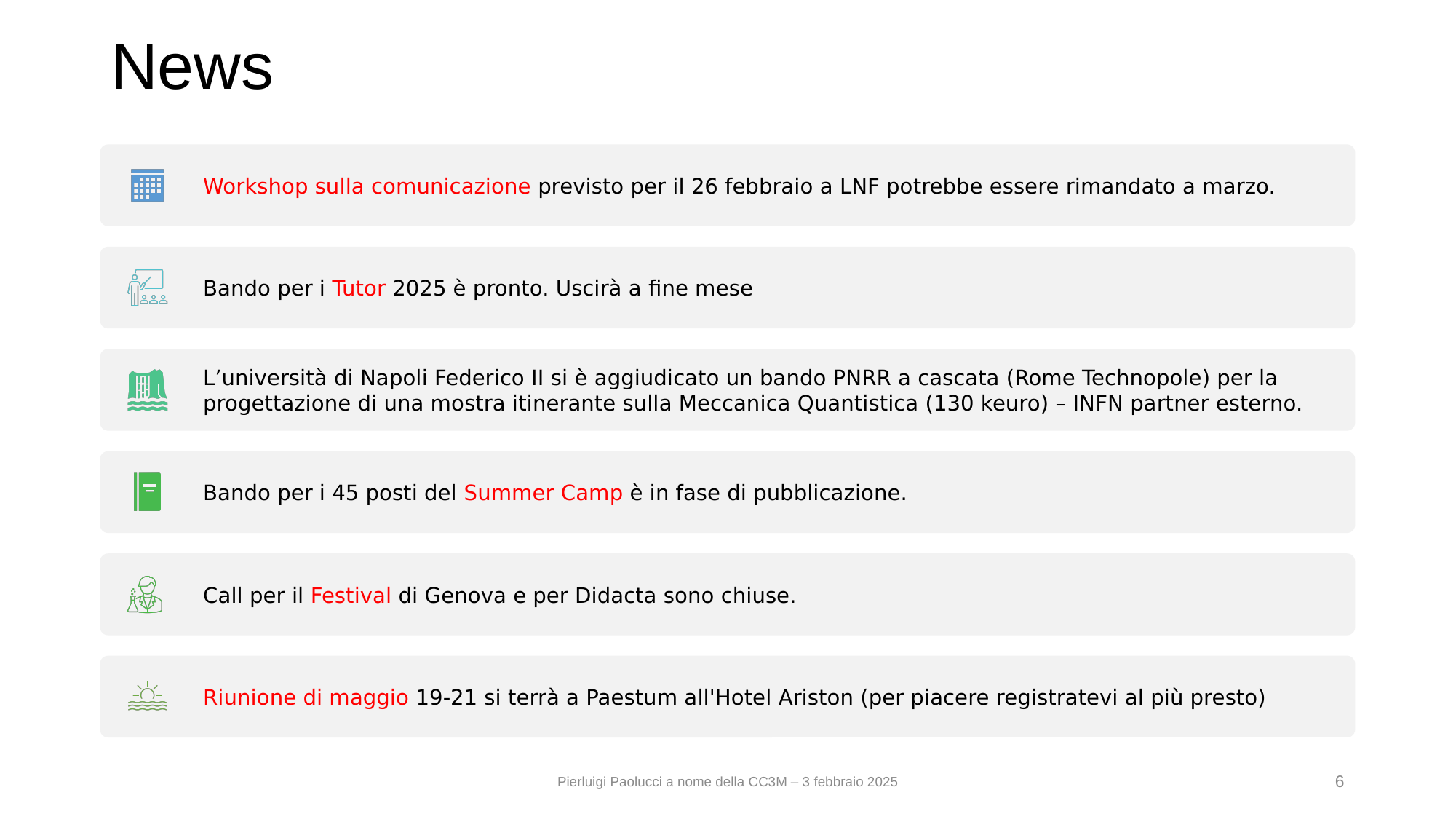

# News
Workshop sulla comunicazione previsto per il 26 febbraio a LNF potrebbe essere rimandato a marzo.
Bando per i Tutor 2025 è pronto. Uscirà a fine mese
L’università di Napoli Federico II si è aggiudicato un bando PNRR a cascata (Rome Technopole) per la progettazione di una mostra itinerante sulla Meccanica Quantistica (130 keuro) – INFN partner esterno.
Bando per i 45 posti del Summer Camp è in fase di pubblicazione.
Call per il Festival di Genova e per Didacta sono chiuse.
Riunione di maggio 19-21 si terrà a Paestum all'Hotel Ariston (per piacere registratevi al più presto)
Pierluigi Paolucci a nome della CC3M – 3 febbraio 2025
6